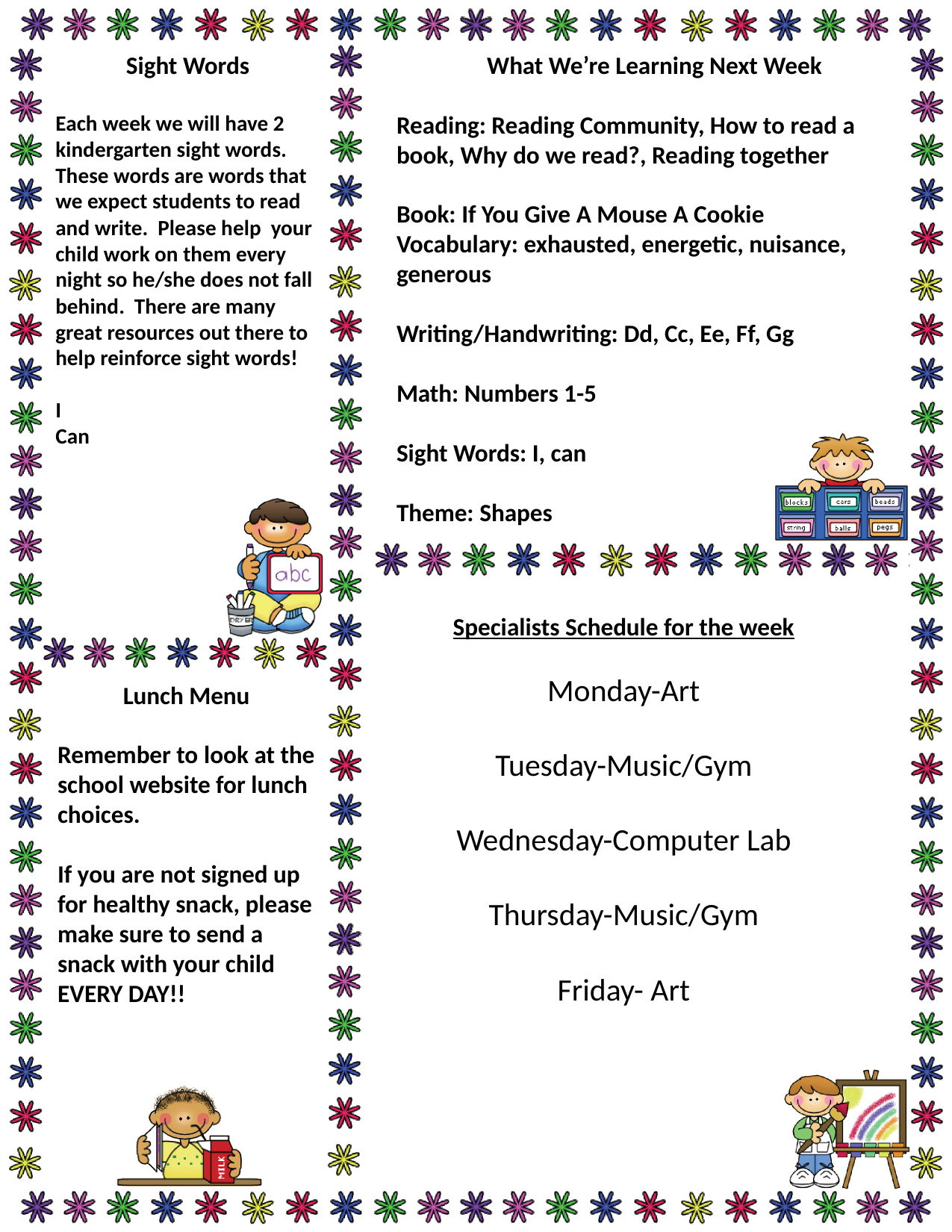

Sight Words

Each week we will have 2 kindergarten sight words.  These words are words that we expect students to read and write.  Please help  your child work on them every night so he/she does not fall behind.  There are many great resources out there to help reinforce sight words!

I
Can

What We’re Learning Next Week

Reading: Reading Community, How to read a book, Why do we read?, Reading together

Book: If You Give A Mouse A Cookie
Vocabulary: exhausted, energetic, nuisance, generous

Writing/Handwriting: Dd, Cc, Ee, Ff, Gg

Math: Numbers 1-5

Sight Words: I, can

Theme: Shapes

Specialists Schedule for the week

Monday-Art

Tuesday-Music/Gym

Wednesday-Computer Lab

Thursday-Music/Gym

Friday- Art

Lunch Menu

Remember to look at the school website for lunch choices.

If you are not signed up for healthy snack, please make sure to send a snack with your child EVERY DAY!!